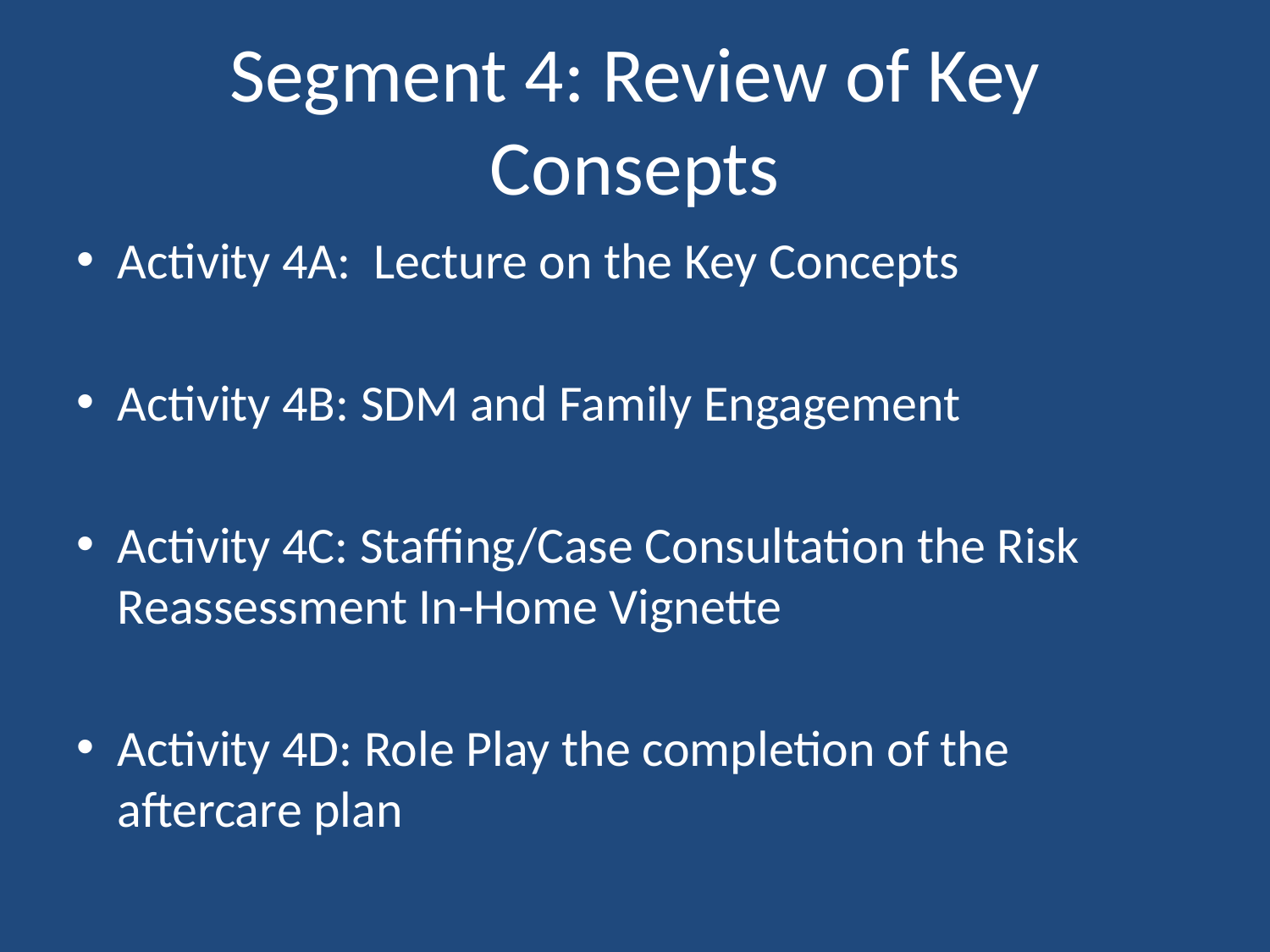

# Segment 4: Review of Key Consepts
Activity 4A:  Lecture on the Key Concepts

Activity 4B: SDM and Family Engagement

Activity 4C: Staffing/Case Consultation the Risk Reassessment In-Home Vignette

Activity 4D: Role Play the completion of the aftercare plan